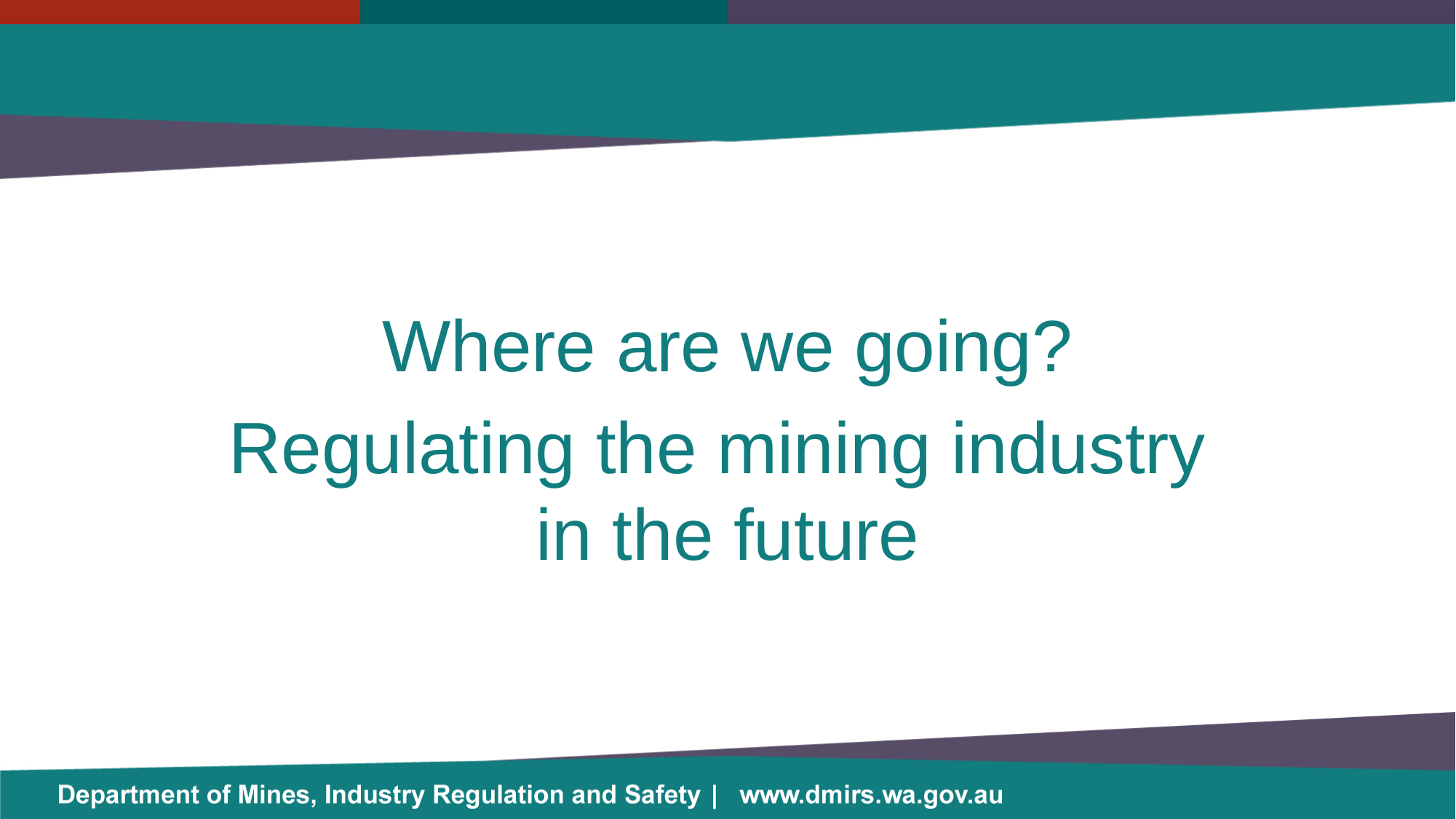

Where are we going?
Regulating the mining industry
in the future